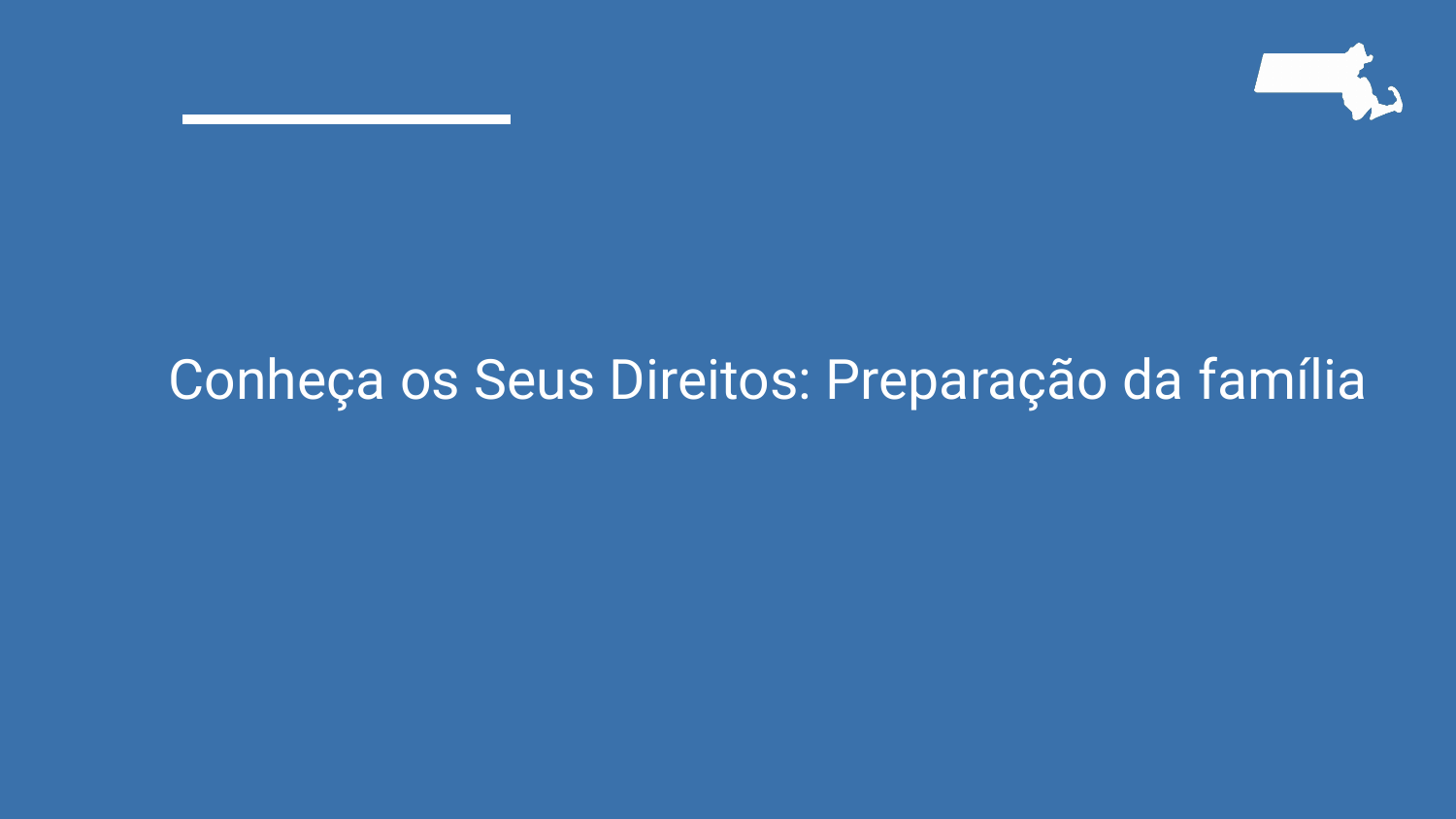

# Conheça os Seus Direitos: Preparação da família